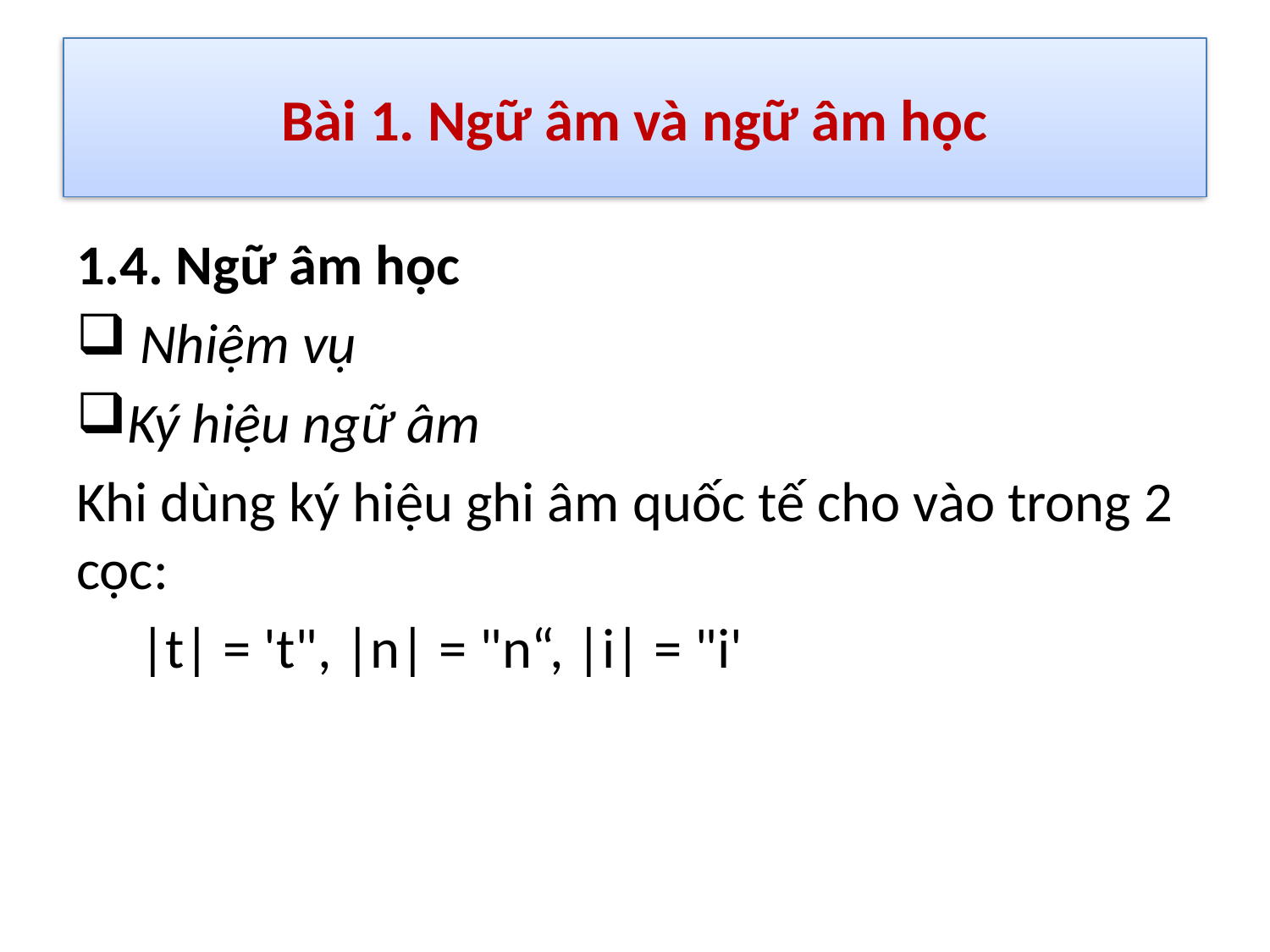

# Bài 1. Ngữ âm và ngữ âm học
1.4. Ngữ âm học
 Nhiệm vụ
Ký hiệu ngữ âm
Khi dùng ký hiệu ghi âm quốc tế cho vào trong 2 cọc:
     |t| = 't", |n| = "n“, |i| = "i'